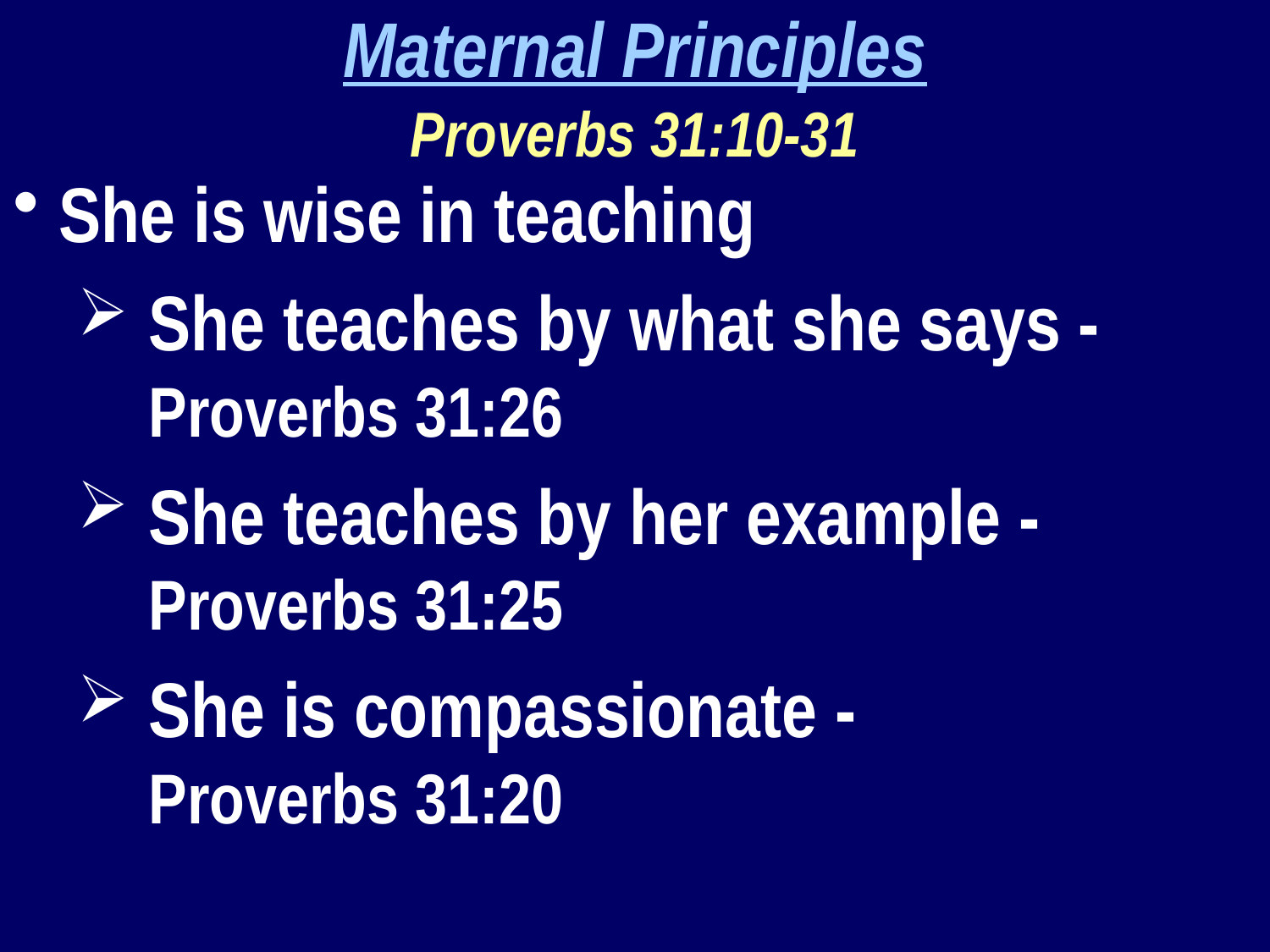

Maternal Principles
Proverbs 31:10-31
She is wise in teaching
She teaches by what she says - Proverbs 31:26
She teaches by her example - Proverbs 31:25
She is compassionate -         Proverbs 31:20